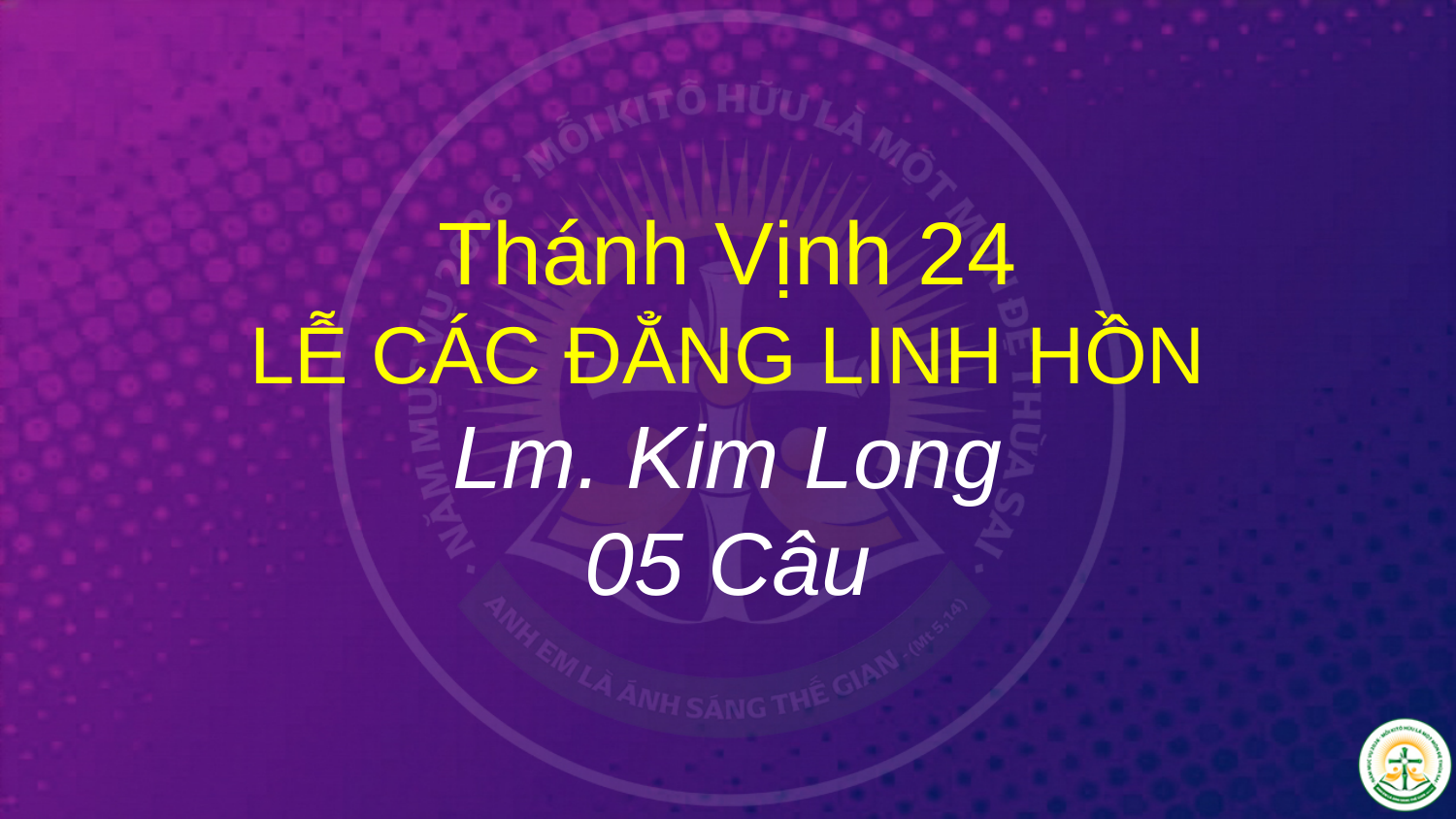

# Thánh Vịnh 24 LỄ CÁC ĐẲNG LINH HỒN Lm. Kim Long 05 Câu